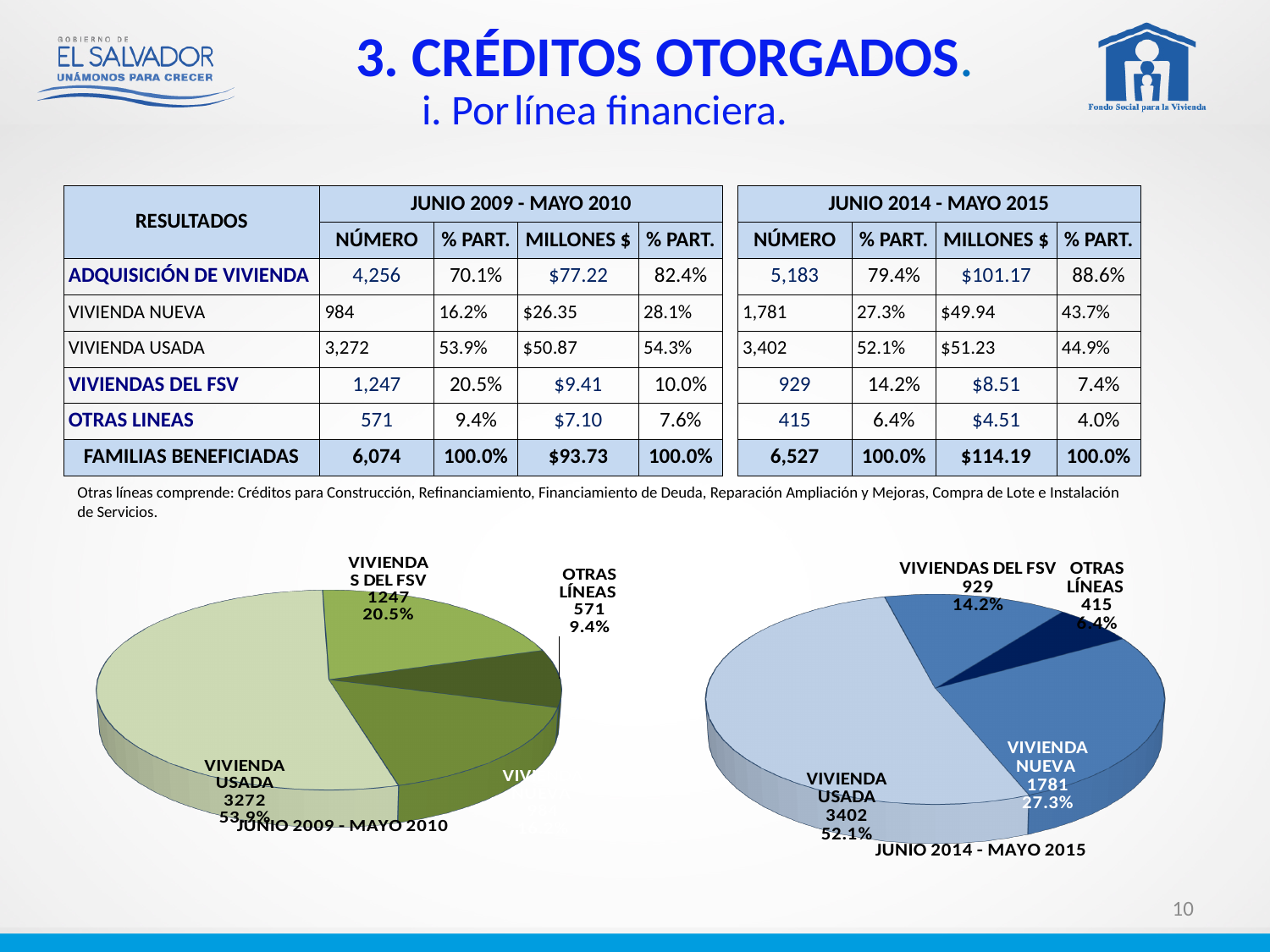

# 3. CRÉDITOS OTORGADOS.
i. Por línea financiera.
| RESULTADOS | JUNIO 2009 - MAYO 2010 |  |  |  |  | JUNIO 2014 - MAYO 2015 |  |  |  |
| --- | --- | --- | --- | --- | --- | --- | --- | --- | --- |
|  | NÚMERO | % PART. | MILLONES $ | % PART. |  | NÚMERO | % PART. | MILLONES $ | % PART. |
| ADQUISICIÓN DE VIVIENDA | 4,256 | 70.1% | $77.22 | 82.4% |  | 5,183 | 79.4% | $101.17 | 88.6% |
| VIVIENDA NUEVA | 984 | 16.2% | $26.35 | 28.1% |  | 1,781 | 27.3% | $49.94 | 43.7% |
| VIVIENDA USADA | 3,272 | 53.9% | $50.87 | 54.3% |  | 3,402 | 52.1% | $51.23 | 44.9% |
| VIVIENDAS DEL FSV | 1,247 | 20.5% | $9.41 | 10.0% |  | 929 | 14.2% | $8.51 | 7.4% |
| OTRAS LINEAS | 571 | 9.4% | $7.10 | 7.6% |  | 415 | 6.4% | $4.51 | 4.0% |
| FAMILIAS BENEFICIADAS | 6,074 | 100.0% | $93.73 | 100.0% |  | 6,527 | 100.0% | $114.19 | 100.0% |
Otras líneas comprende: Créditos para Construcción, Refinanciamiento, Financiamiento de Deuda, Reparación Ampliación y Mejoras, Compra de Lote e Instalación de Servicios.

[unsupported chart]

[unsupported chart]

10